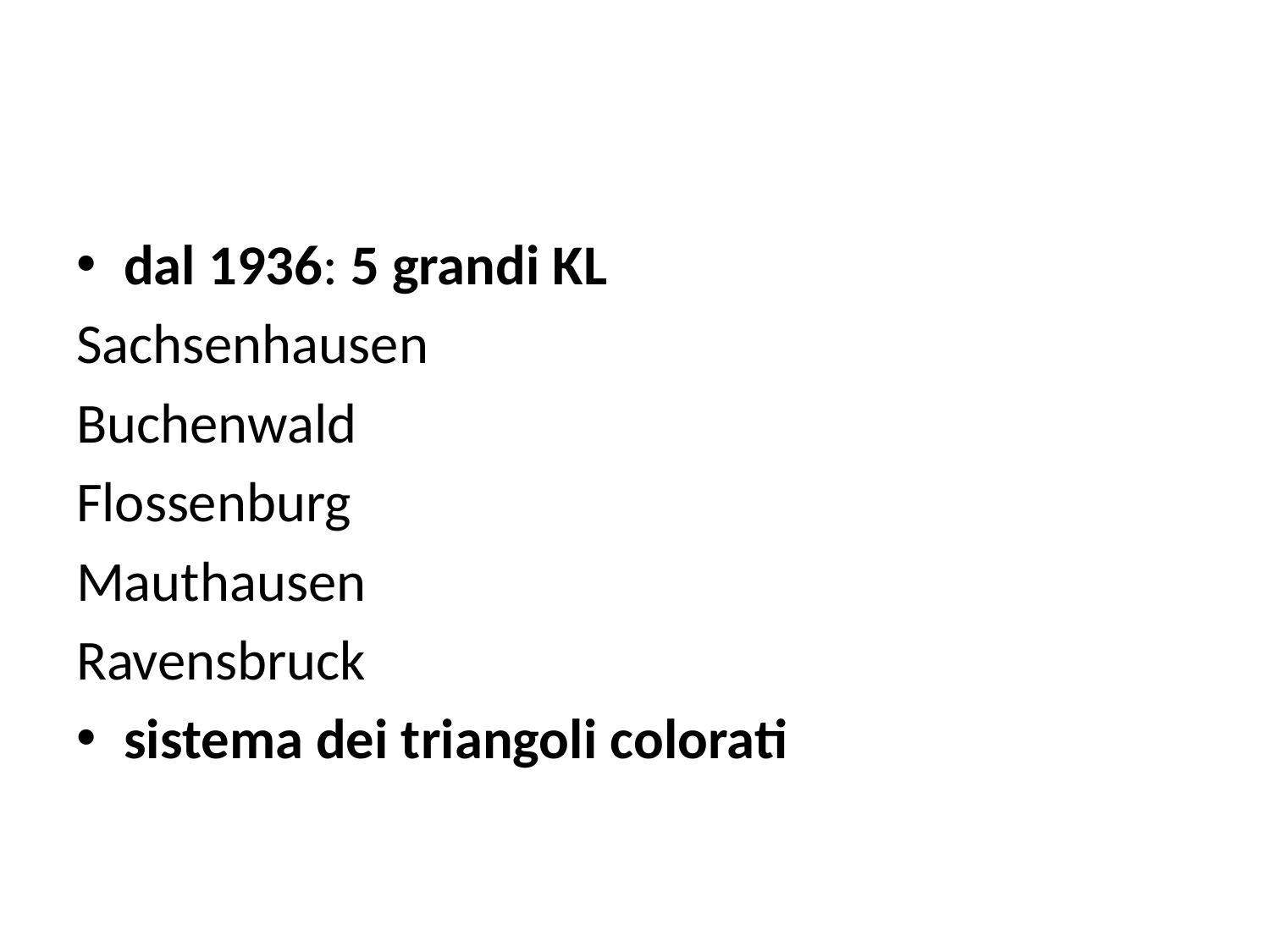

#
dal 1936: 5 grandi KL
Sachsenhausen
Buchenwald
Flossenburg
Mauthausen
Ravensbruck
sistema dei triangoli colorati